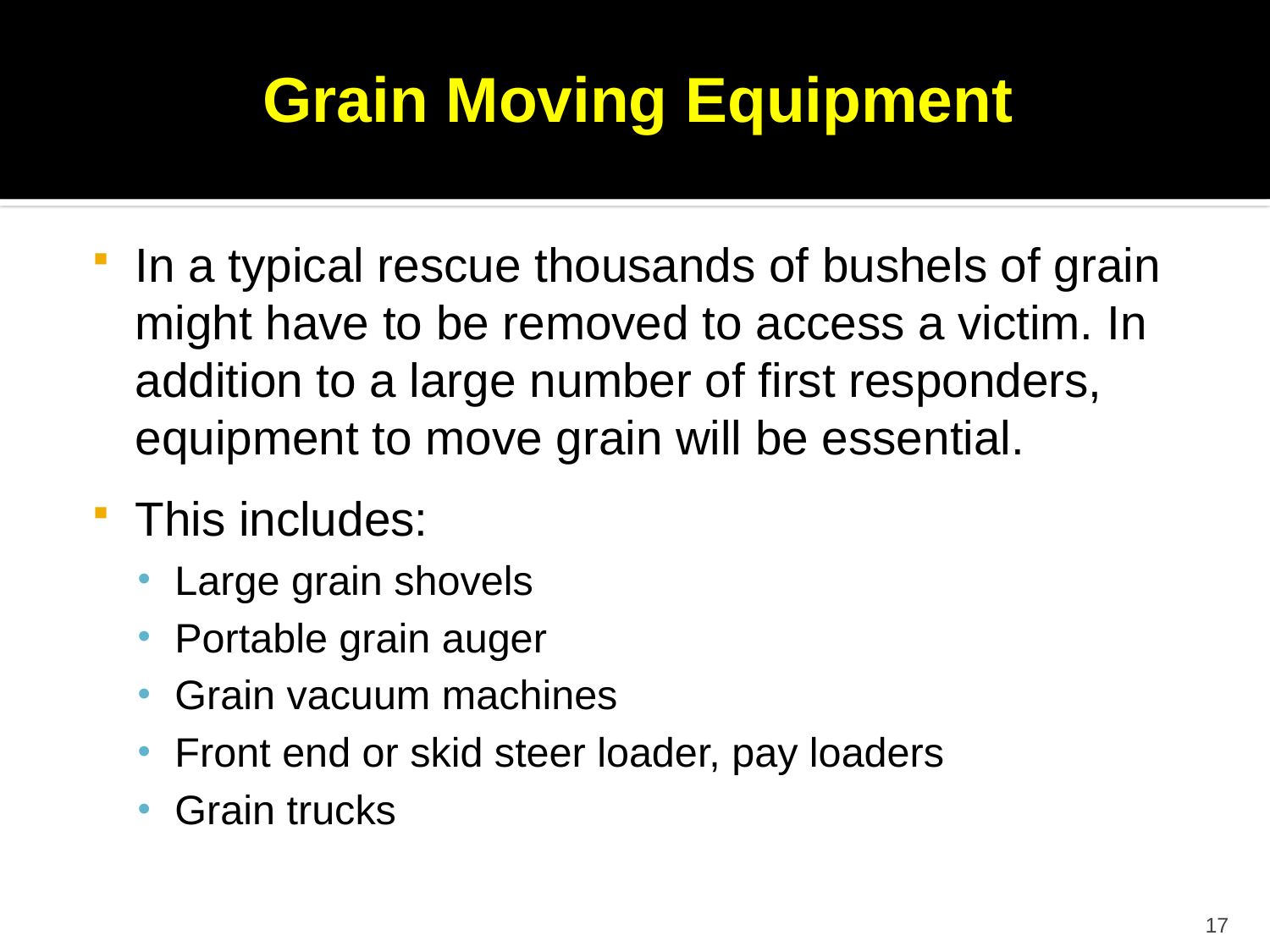

# Grain Moving Equipment
In a typical rescue thousands of bushels of grain might have to be removed to access a victim. In addition to a large number of first responders, equipment to move grain will be essential.

This includes:
Large grain shovels
Portable grain auger
Grain vacuum machines
Front end or skid steer loader, pay loaders
Grain trucks
17